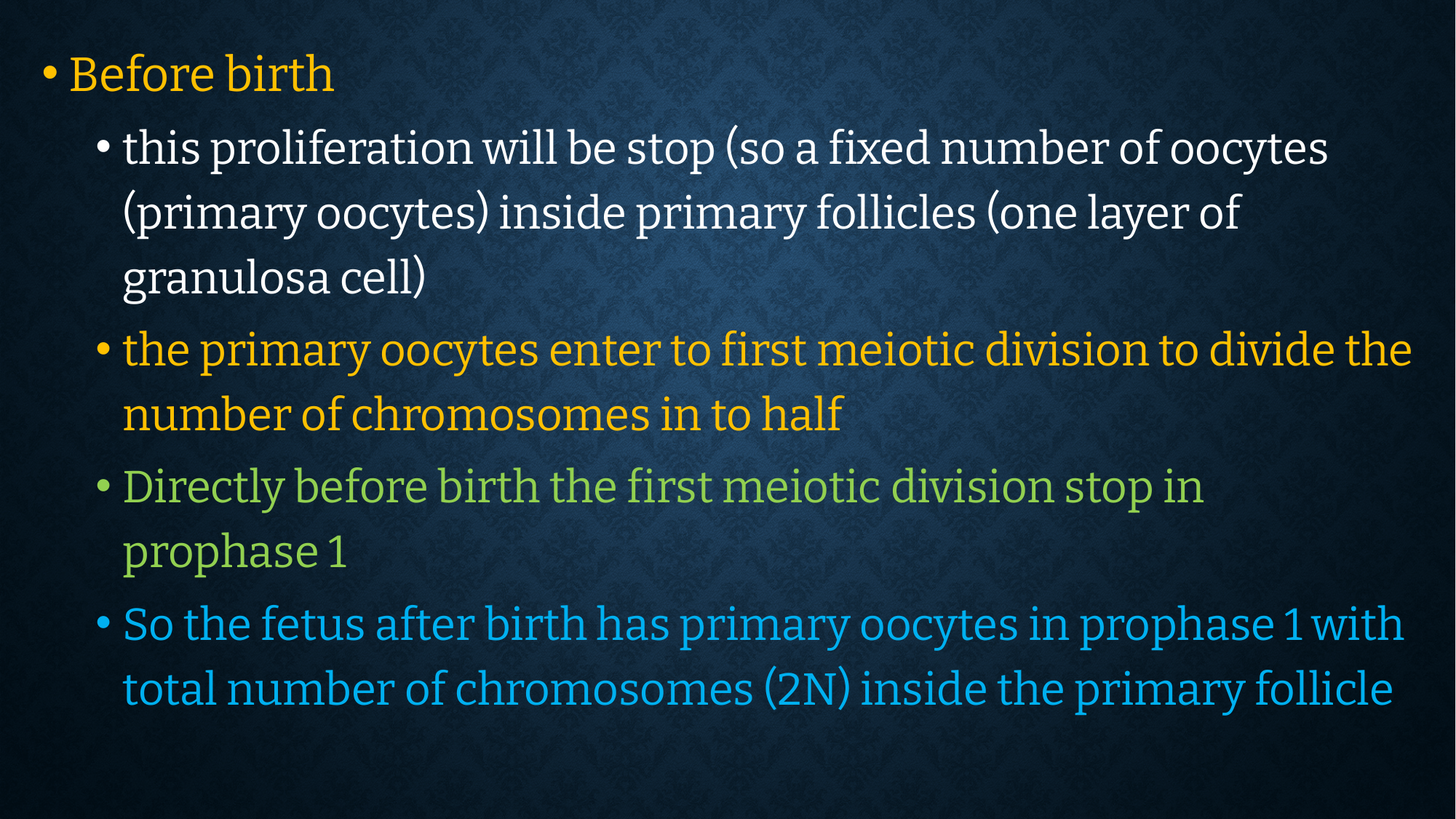

Before birth
this proliferation will be stop (so a fixed number of oocytes (primary oocytes) inside primary follicles (one layer of granulosa cell)
the primary oocytes enter to first meiotic division to divide the number of chromosomes in to half
Directly before birth the first meiotic division stop in  prophase 1
So the fetus after birth has primary oocytes in prophase 1 with total number of chromosomes (2N) inside the primary follicle
#